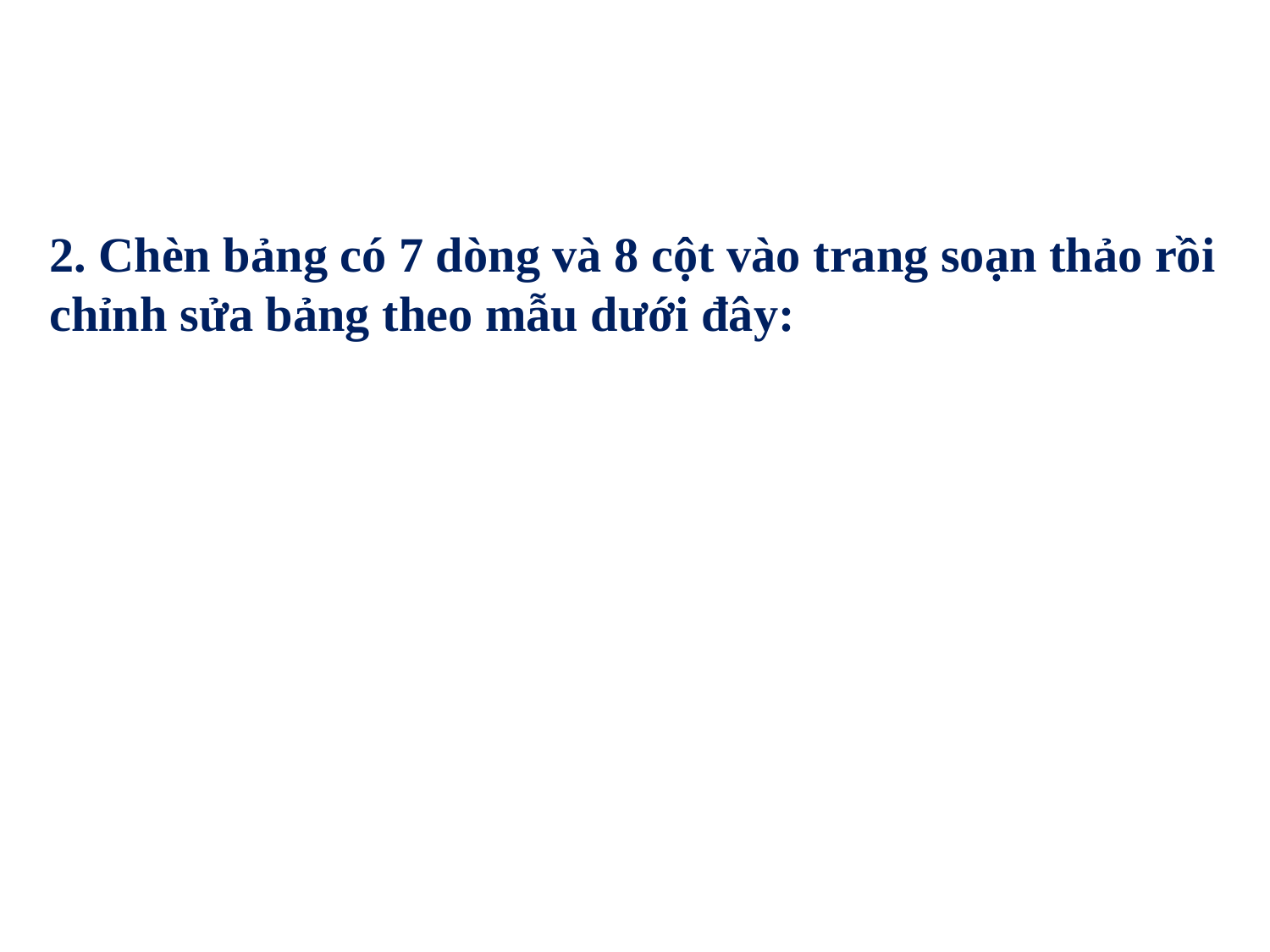

2. Chèn bảng có 7 dòng và 8 cột vào trang soạn thảo rồi chỉnh sửa bảng theo mẫu dưới đây:
|  |  |  |  |  |  |  |  |
| --- | --- | --- | --- | --- | --- | --- | --- |
|  |  |  |  |  |  |  |  |
|  |  |  |  |  |  |  |  |
|  |  |  |  |  |  |  |  |
|  |  |  |  |  |  |  |  |
|  |  |  |  |  |  |  |  |
|  |  |  |  |  |  |  |  |